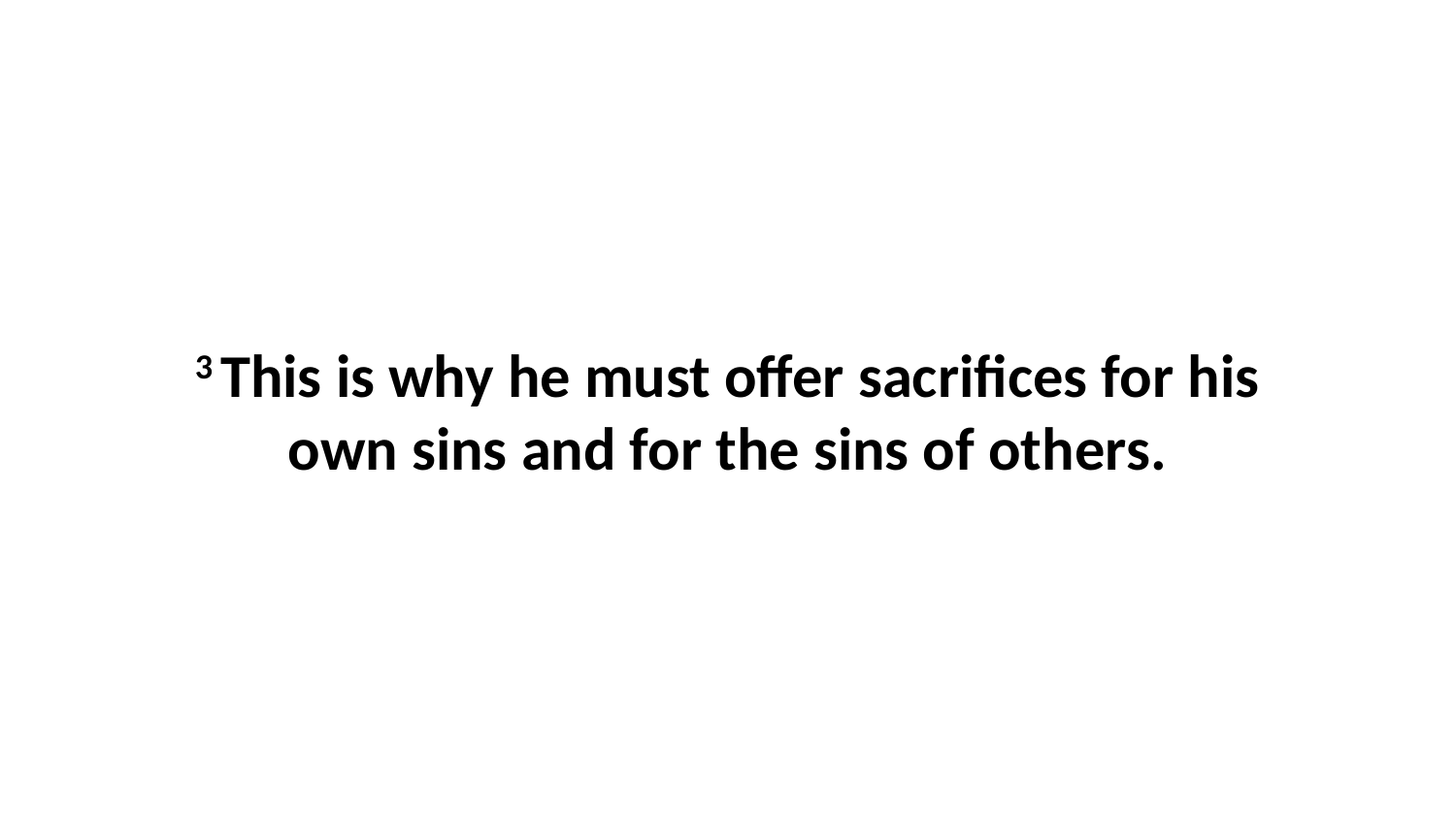

3 This is why he must offer sacrifices for his own sins and for the sins of others.